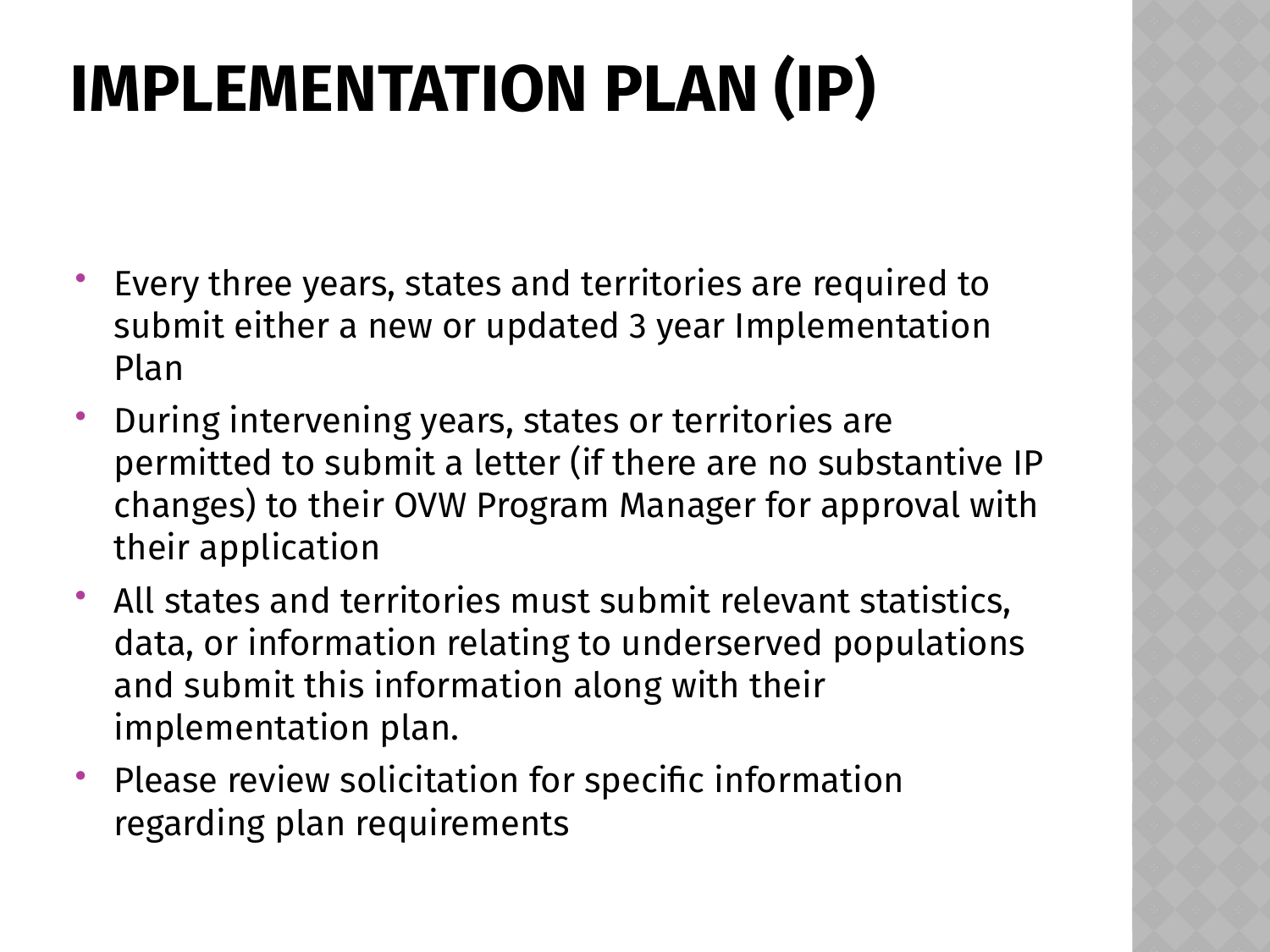

# Implementation Plan (IP)
Every three years, states and territories are required to submit either a new or updated 3 year Implementation Plan
During intervening years, states or territories are permitted to submit a letter (if there are no substantive IP changes) to their OVW Program Manager for approval with their application
All states and territories must submit relevant statistics, data, or information relating to underserved populations and submit this information along with their implementation plan.
Please review solicitation for specific information regarding plan requirements